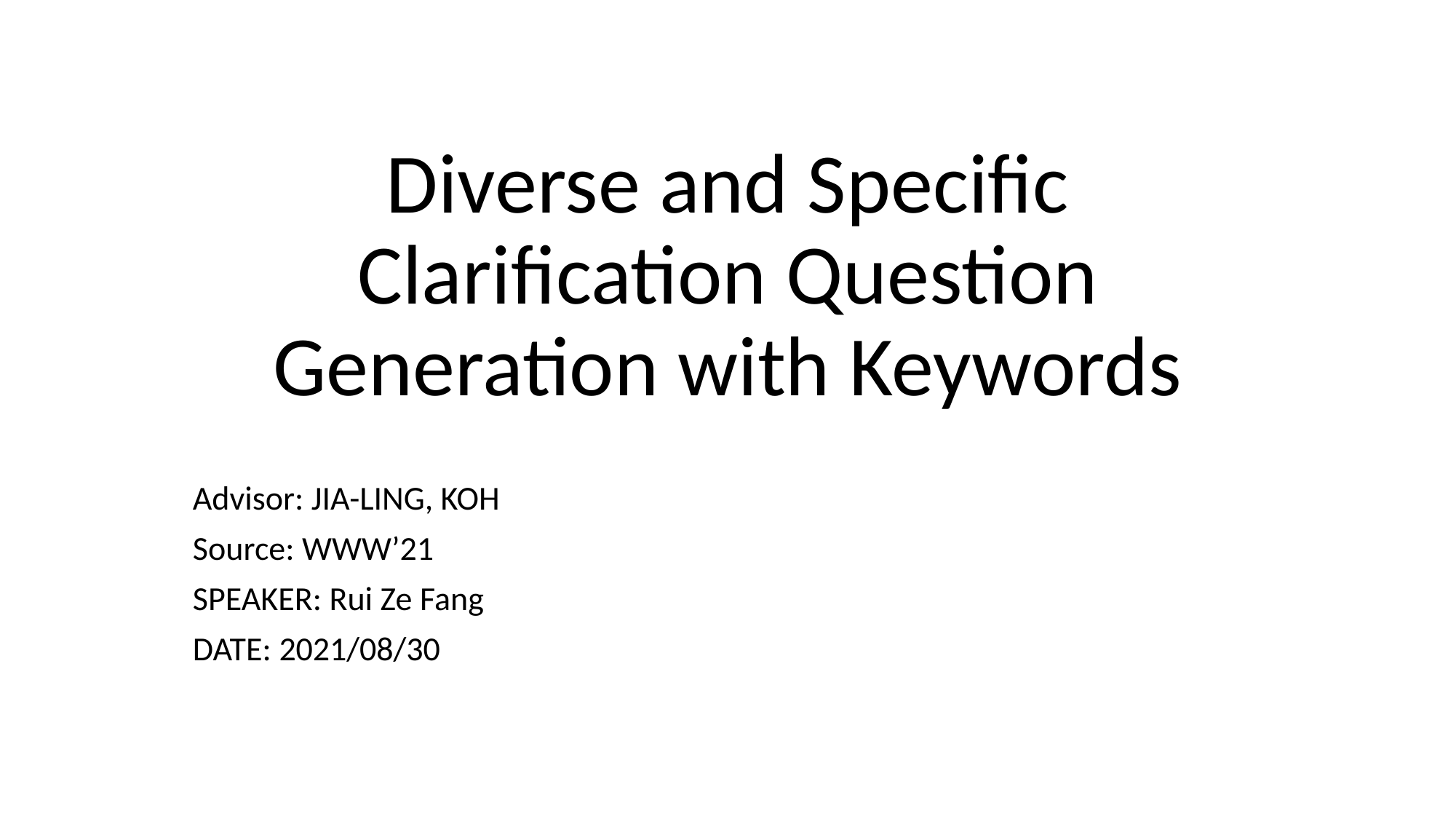

# Diverse and Specific Clarification Question Generation with Keywords
Advisor: JIA-LING, KOH
Source: WWW’21
SPEAKER: Rui Ze Fang
DATE: 2021/08/30